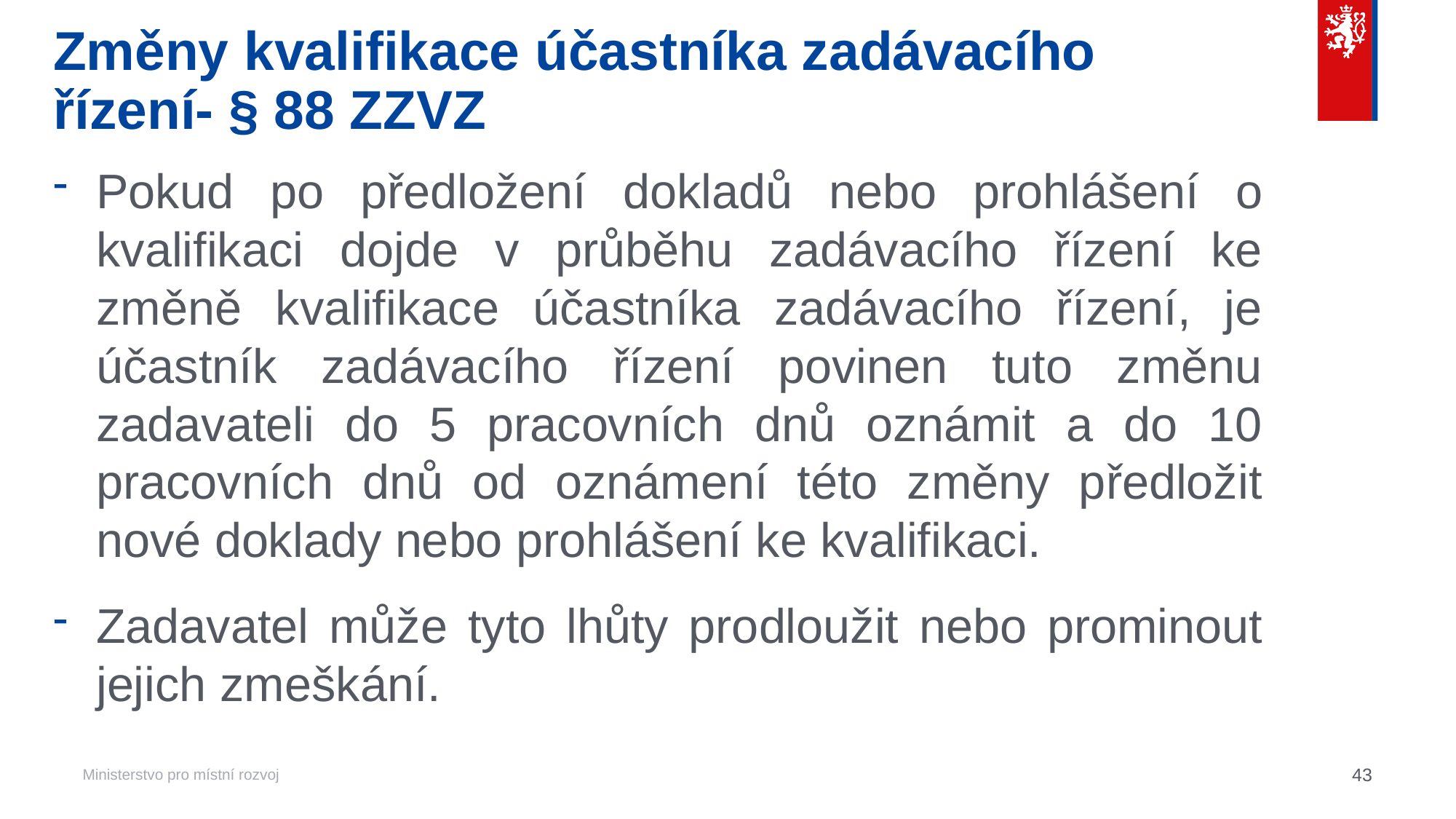

# Změny kvalifikace účastníka zadávacího řízení- § 88 ZZVZ
Pokud po předložení dokladů nebo prohlášení o kvalifikaci dojde v průběhu zadávacího řízení ke změně kvalifikace účastníka zadávacího řízení, je účastník zadávacího řízení povinen tuto změnu zadavateli do 5 pracovních dnů oznámit a do 10 pracovních dnů od oznámení této změny předložit nové doklady nebo prohlášení ke kvalifikaci.
Zadavatel může tyto lhůty prodloužit nebo prominout jejich zmeškání.
43